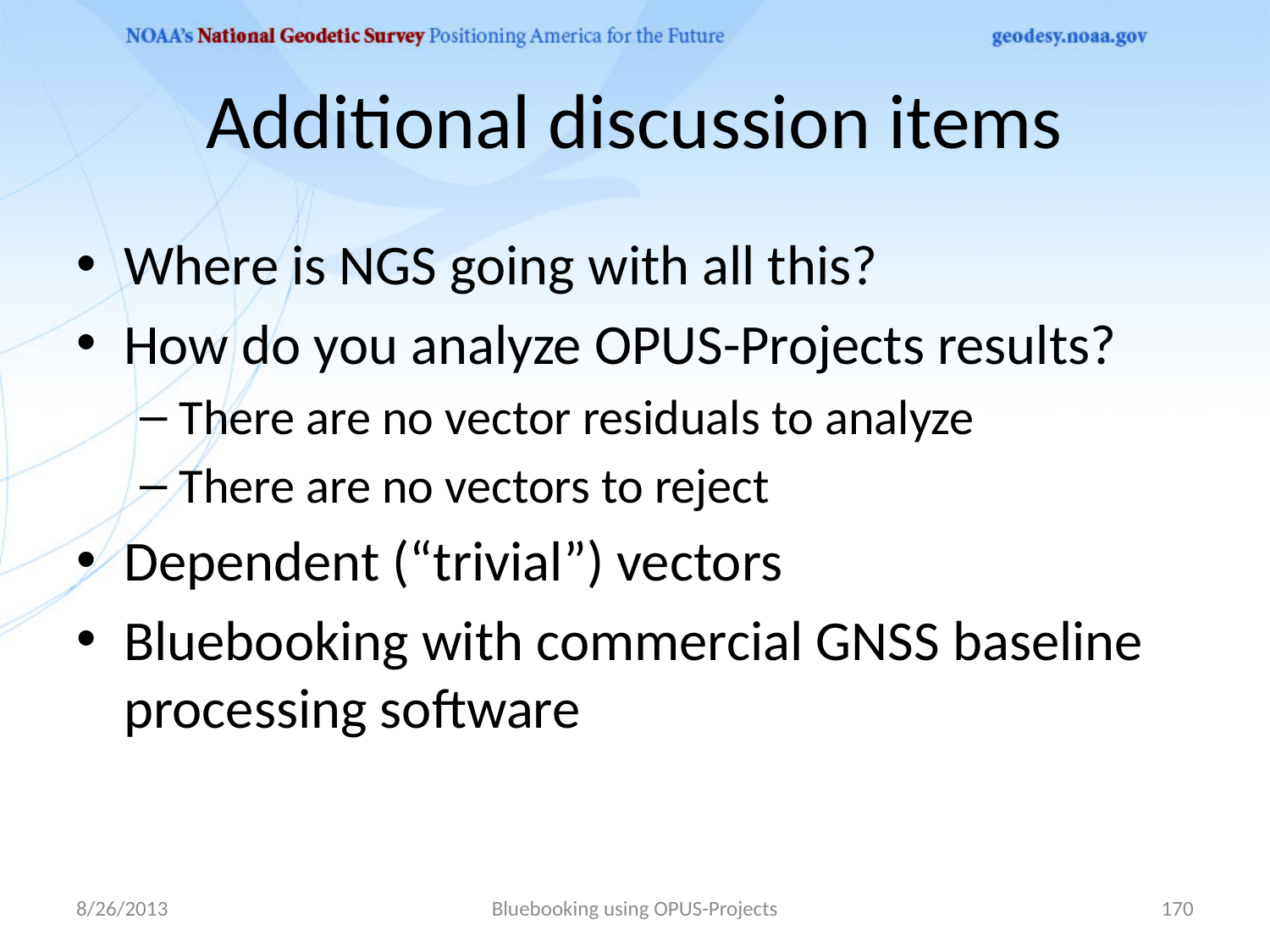

# Additional discussion items
Where is NGS going with all this?
How do you analyze OPUS-Projects results?
There are no vector residuals to analyze
There are no vectors to reject
Dependent (“trivial”) vectors
Bluebooking with commercial GNSS baseline processing software
8/26/2013
Bluebooking using OPUS-Projects
170